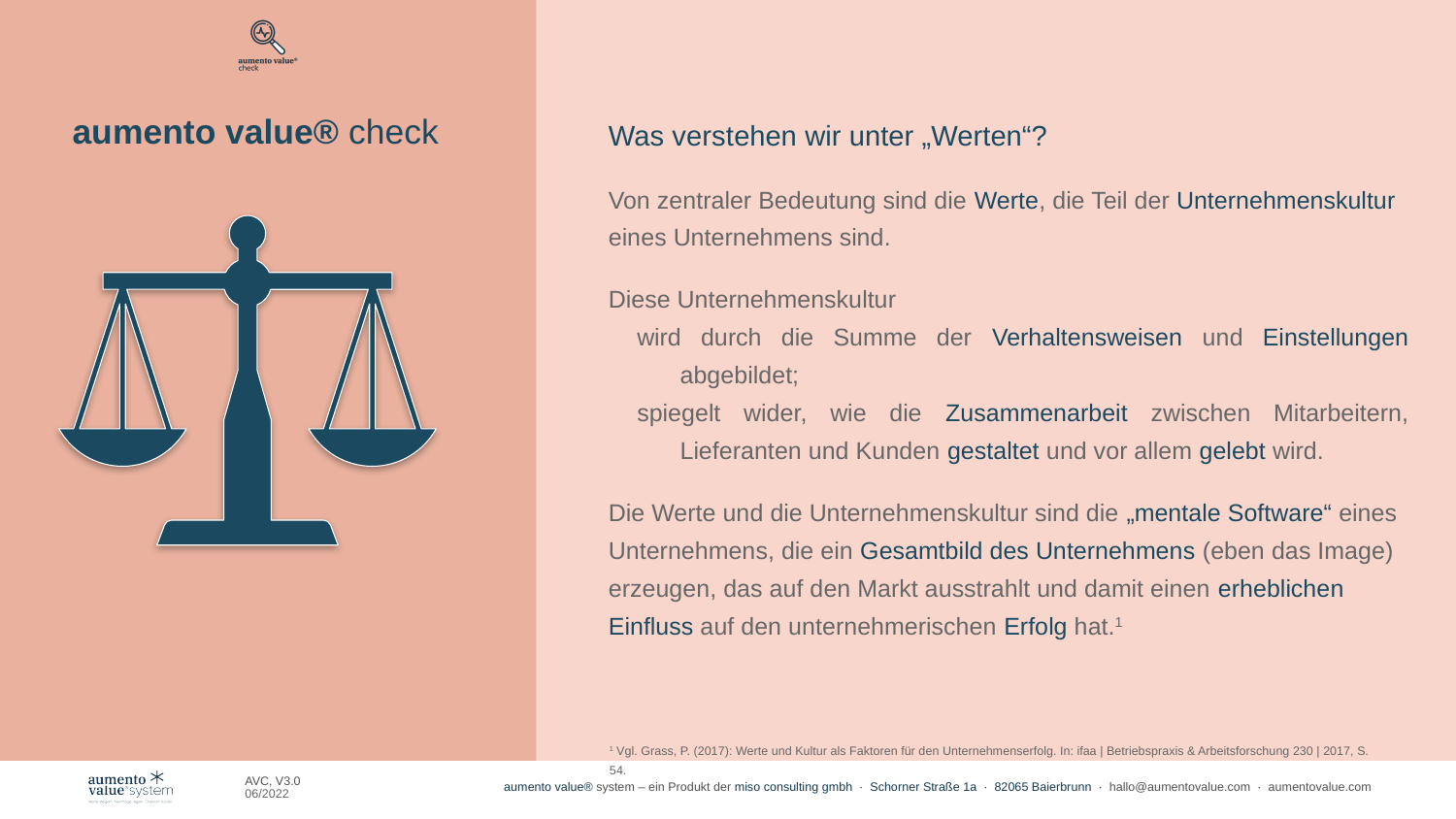

aumento value® check
# Was verstehen wir unter „Werten“?
Von zentraler Bedeutung sind die Werte, die Teil der Unternehmenskultur eines Unternehmens sind.
Diese Unternehmenskultur
wird durch die Summe der Verhaltensweisen und Einstellungen abgebildet;
spiegelt wider, wie die Zusammenarbeit zwischen Mitarbeitern, Lieferanten und Kunden gestaltet und vor allem gelebt wird.
Die Werte und die Unternehmenskultur sind die „mentale Software“ eines Unternehmens, die ein Gesamtbild des Unternehmens (eben das Image) erzeugen, das auf den Markt ausstrahlt und damit einen erheblichen Einfluss auf den unternehmerischen Erfolg hat.1

3
1 Vgl. Grass, P. (2017): Werte und Kultur als Faktoren für den Unternehmenserfolg. In: ifaa | Betriebspraxis & Arbeitsforschung 230 | 2017, S. 54.